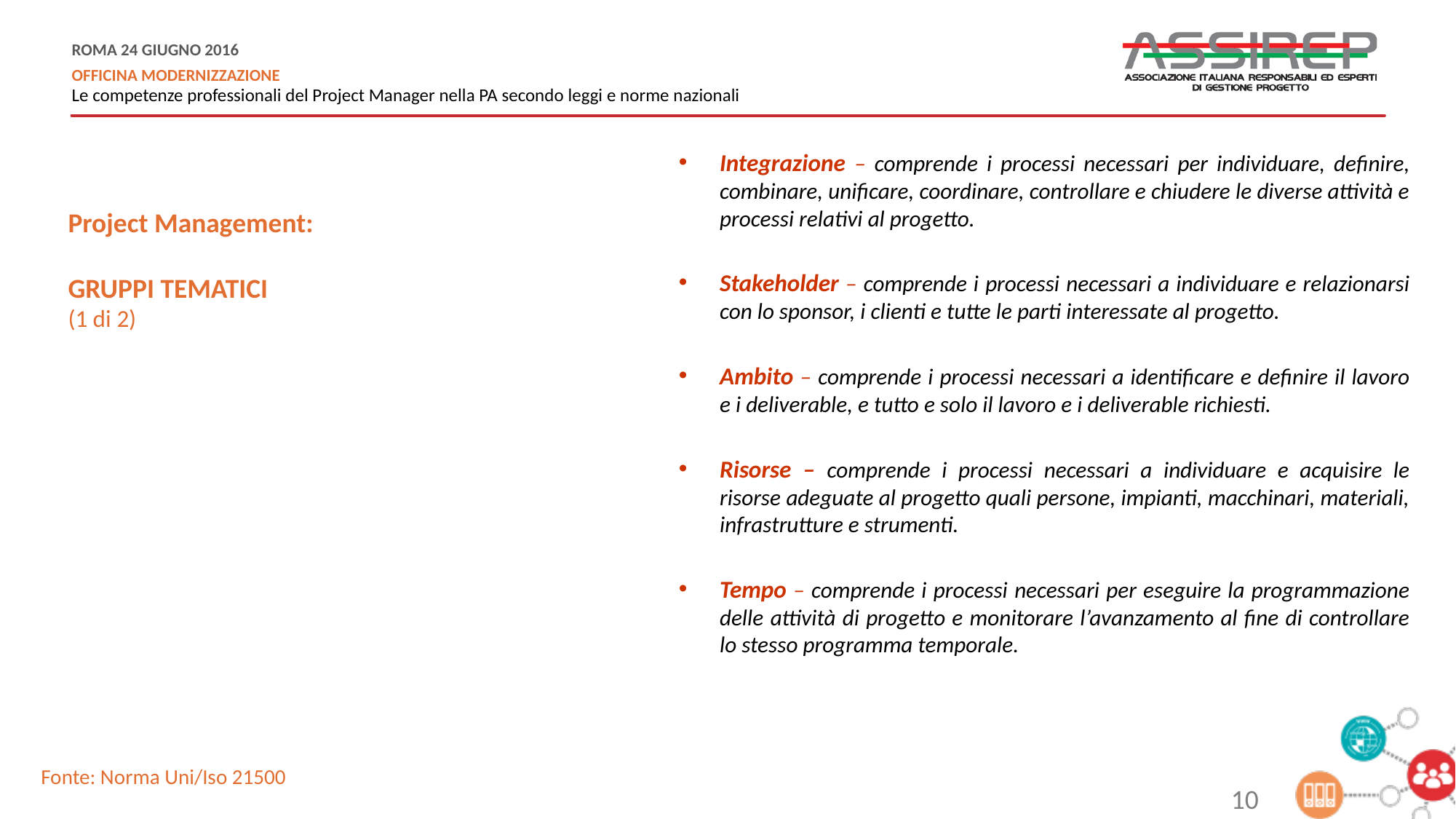

Integrazione – comprende i processi necessari per individuare, definire, combinare, unificare, coordinare, controllare e chiudere le diverse attività e processi relativi al progetto.

Stakeholder – comprende i processi necessari a individuare e relazionarsi con lo sponsor, i clienti e tutte le parti interessate al progetto.

Ambito – comprende i processi necessari a identificare e definire il lavoro e i deliverable, e tutto e solo il lavoro e i deliverable richiesti.

Risorse – comprende i processi necessari a individuare e acquisire le risorse adeguate al progetto quali persone, impianti, macchinari, materiali, infrastrutture e strumenti.

Tempo – comprende i processi necessari per eseguire la programmazione delle attività di progetto e monitorare l’avanzamento al fine di controllare lo stesso programma temporale.

Project Management:
GRUPPI TEMATICI
(1 di 2)
Fonte: Norma Uni/Iso 21500
10